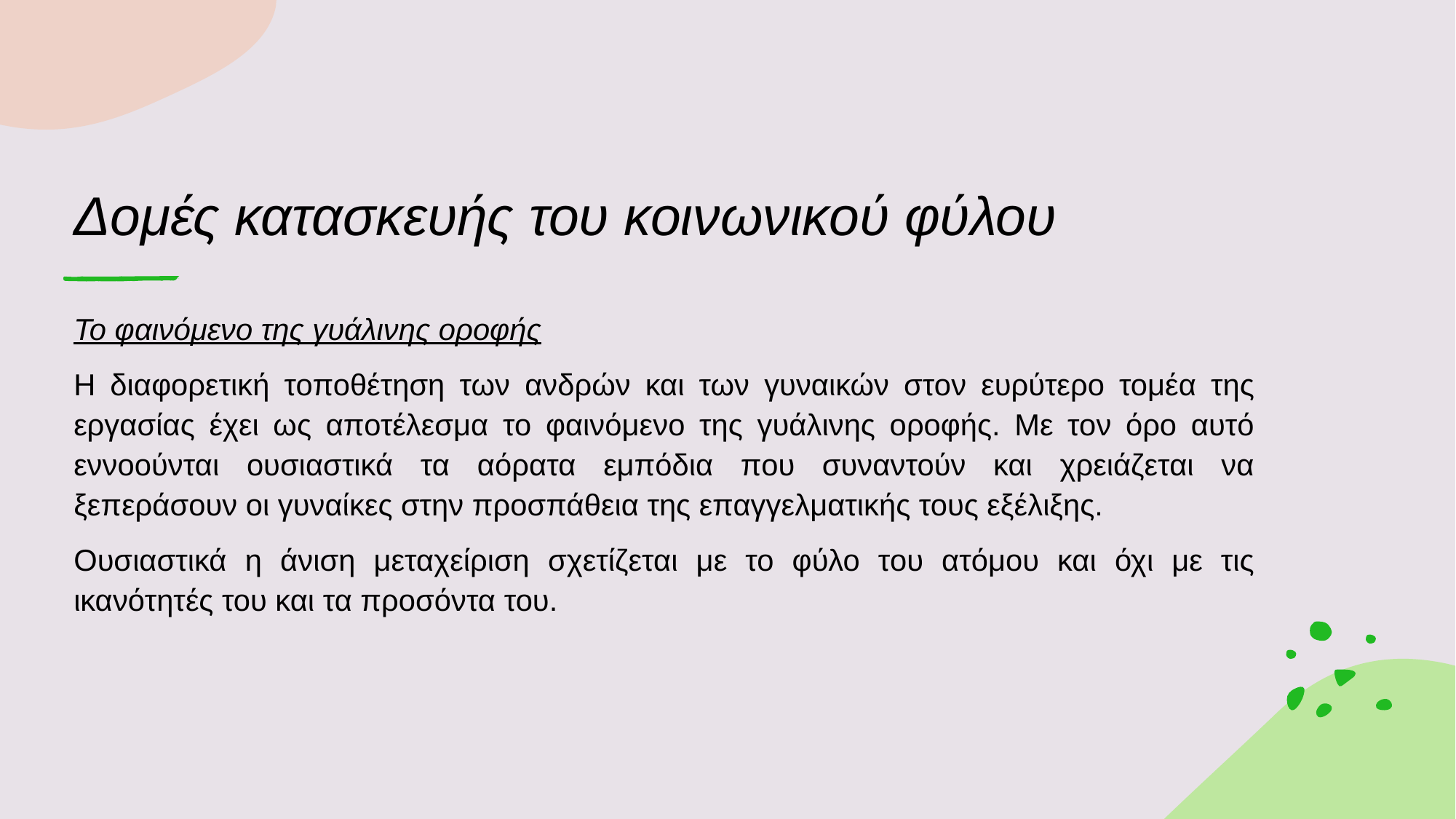

# Δομές κατασκευής του κοινωνικού φύλου
Το φαινόμενο της γυάλινης οροφής
Η διαφορετική τοποθέτηση των ανδρών και των γυναικών στον ευρύτερο τομέα της εργασίας έχει ως αποτέλεσμα το φαινόμενο της γυάλινης οροφής. Με τον όρο αυτό εννοούνται ουσιαστικά τα αόρατα εμπόδια που συναντούν και χρειάζεται να ξεπεράσουν οι γυναίκες στην προσπάθεια της επαγγελματικής τους εξέλιξης.
Ουσιαστικά η άνιση μεταχείριση σχετίζεται με το φύλο του ατόμου και όχι με τις ικανότητές του και τα προσόντα του.